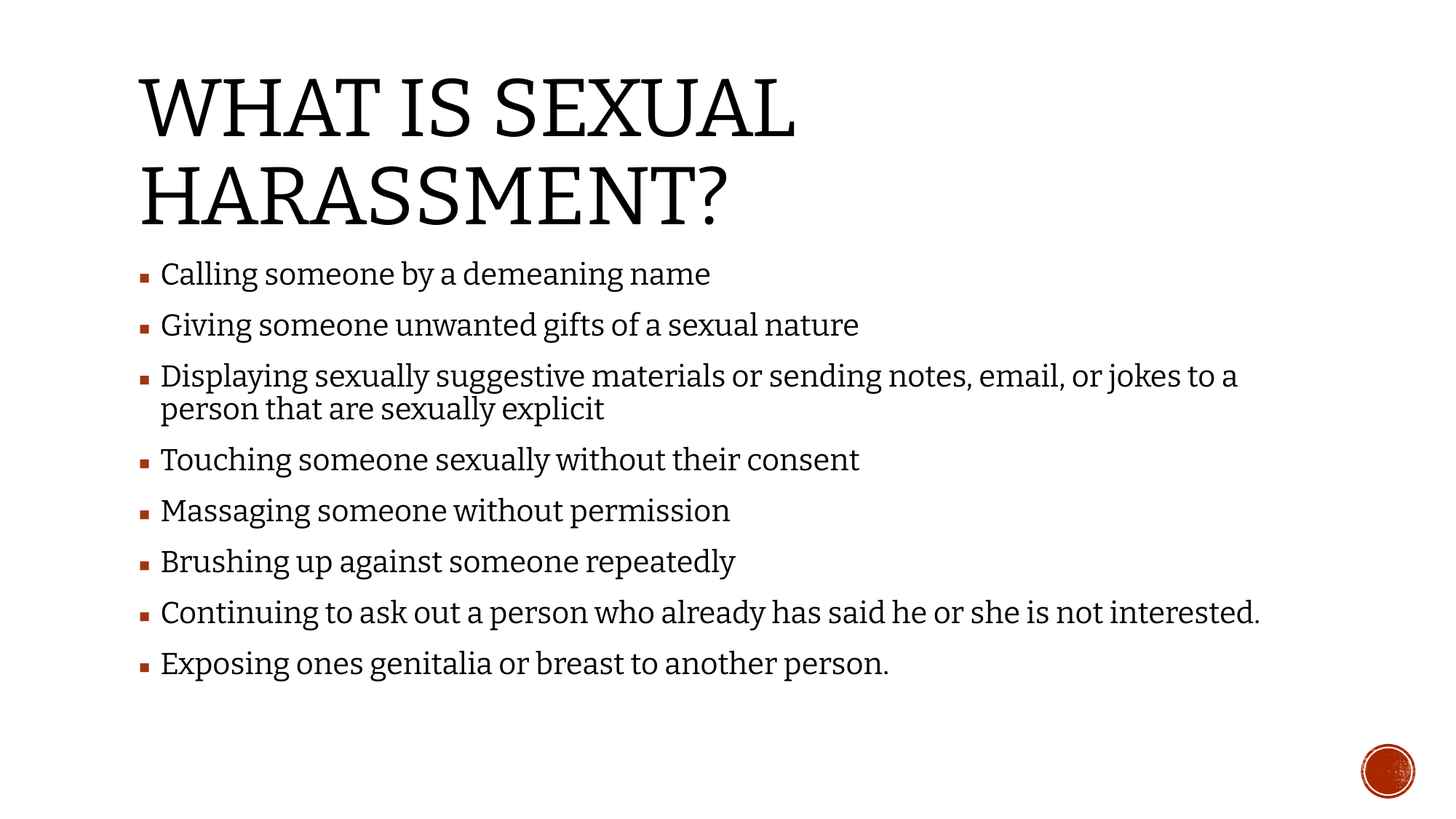

# WHAT IS SEXUAL HARASSMENT?
Calling someone by a demeaning name
Giving someone unwanted gifts of a sexual nature
Displaying sexually suggestive materials or sending notes, email, or jokes to a person that are sexually explicit
Touching someone sexually without their consent
Massaging someone without permission
Brushing up against someone repeatedly
Continuing to ask out a person who already has said he or she is not interested.
Exposing ones genitalia or breast to another person.